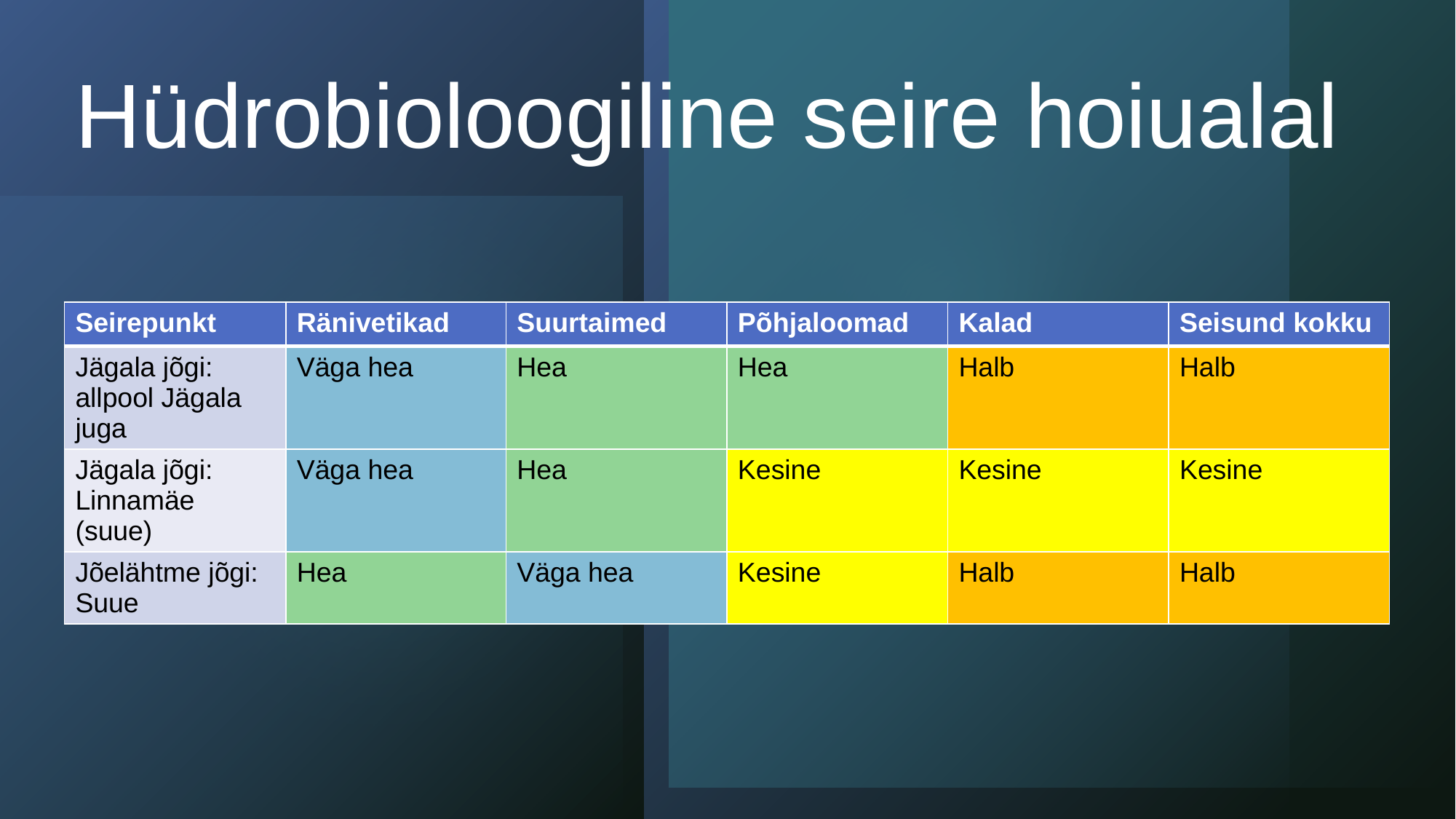

# Hüdrobioloogiline seire hoiualal
| Seirepunkt | Ränivetikad | Suurtaimed | Põhjaloomad | Kalad | Seisund kokku |
| --- | --- | --- | --- | --- | --- |
| Jägala jõgi: allpool Jägala juga | Väga hea | Hea | Hea | Halb | Halb |
| Jägala jõgi: Linnamäe (suue) | Väga hea | Hea | Kesine | Kesine | Kesine |
| Jõelähtme jõgi: Suue | Hea | Väga hea | Kesine | Halb | Halb |